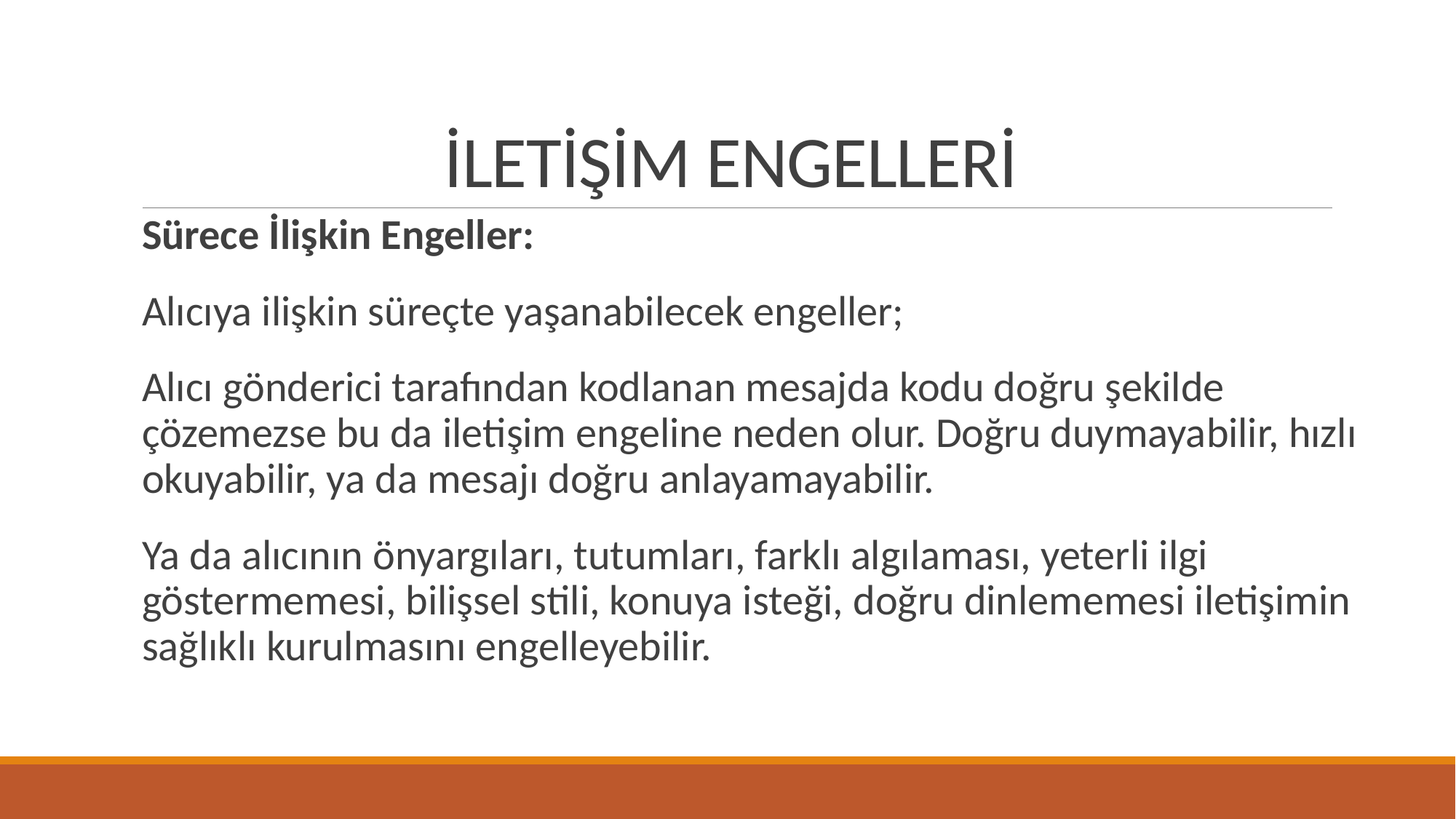

# İLETİŞİM ENGELLERİ
Sürece İlişkin Engeller:
Alıcıya ilişkin süreçte yaşanabilecek engeller;
Alıcı gönderici tarafından kodlanan mesajda kodu doğru şekilde çözemezse bu da iletişim engeline neden olur. Doğru duymayabilir, hızlı okuyabilir, ya da mesajı doğru anlayamayabilir.
Ya da alıcının önyargıları, tutumları, farklı algılaması, yeterli ilgi göstermemesi, bilişsel stili, konuya isteği, doğru dinlememesi iletişimin sağlıklı kurulmasını engelleyebilir.